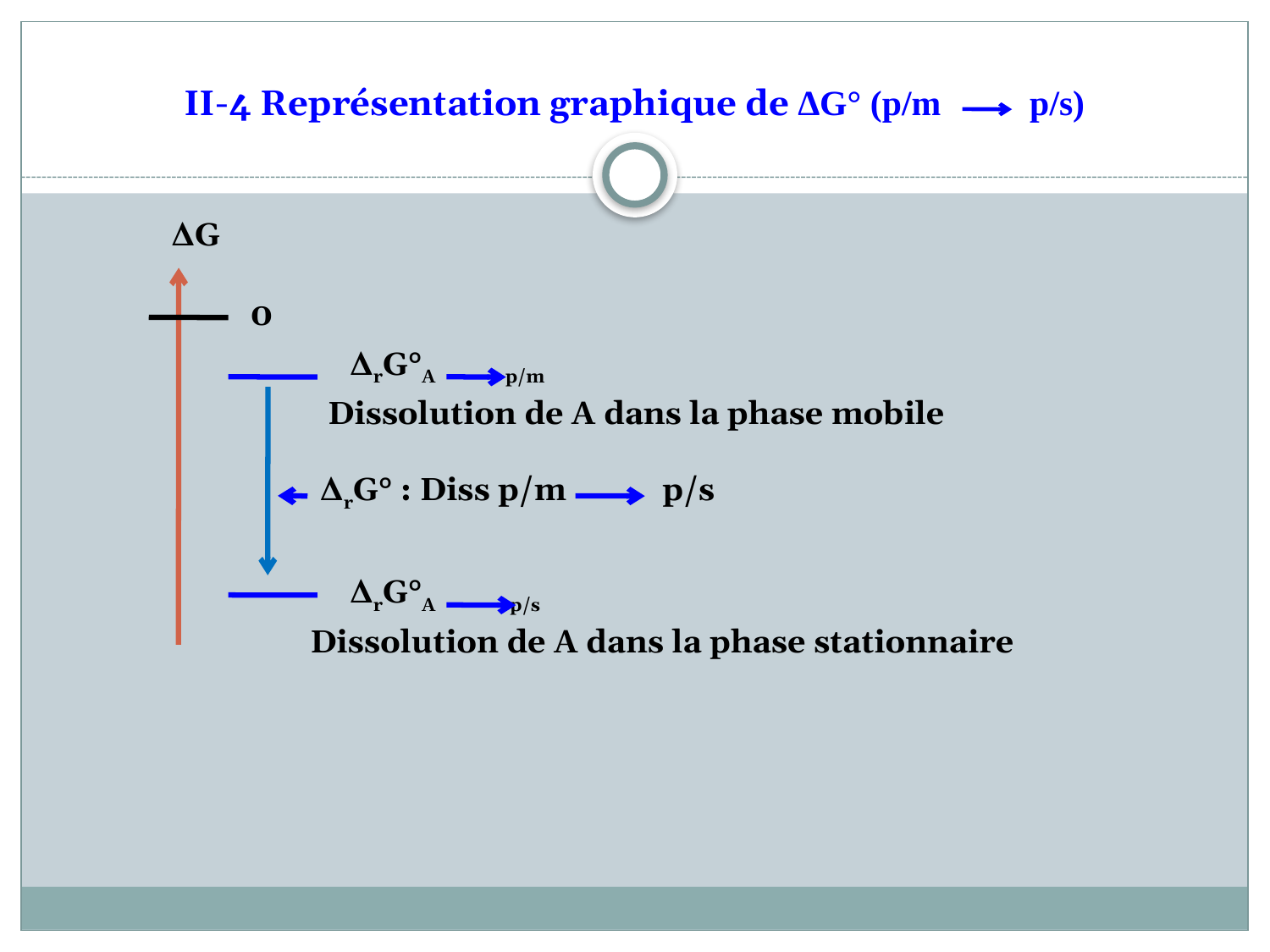

# II-4 Représentation graphique de ∆G° (p/m          p/s)
∆G

0
∆rG°A               p/m
 Dissolution de A dans la phase mobile

∆rG° : Diss p/m            p/s

∆rG°A                p/s
Dissolution de A dans la phase stationnaire